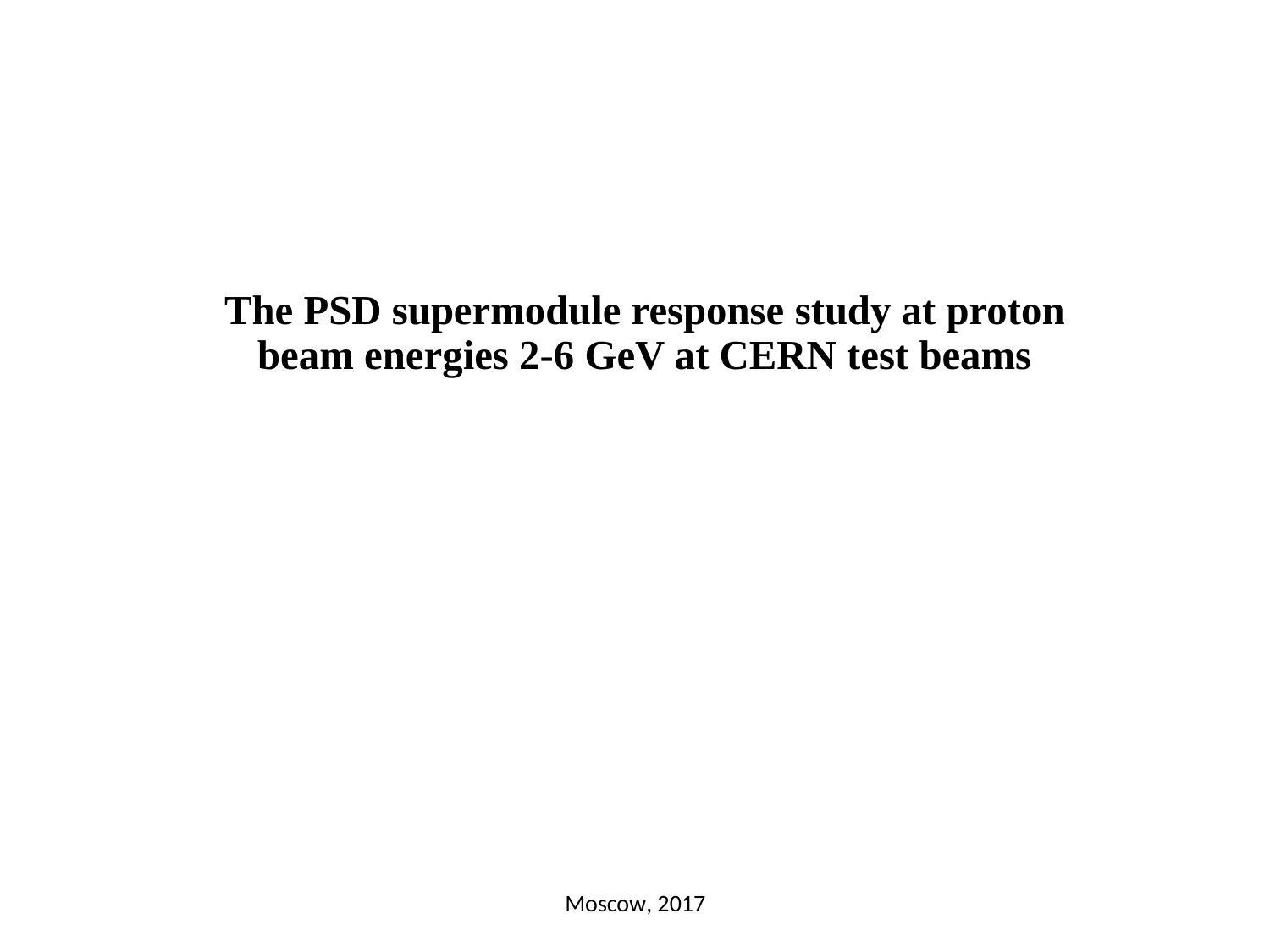

# The PSD supermodule response study at proton beam energies 2-6 GeV at CERN test beams
Moscow, 2017